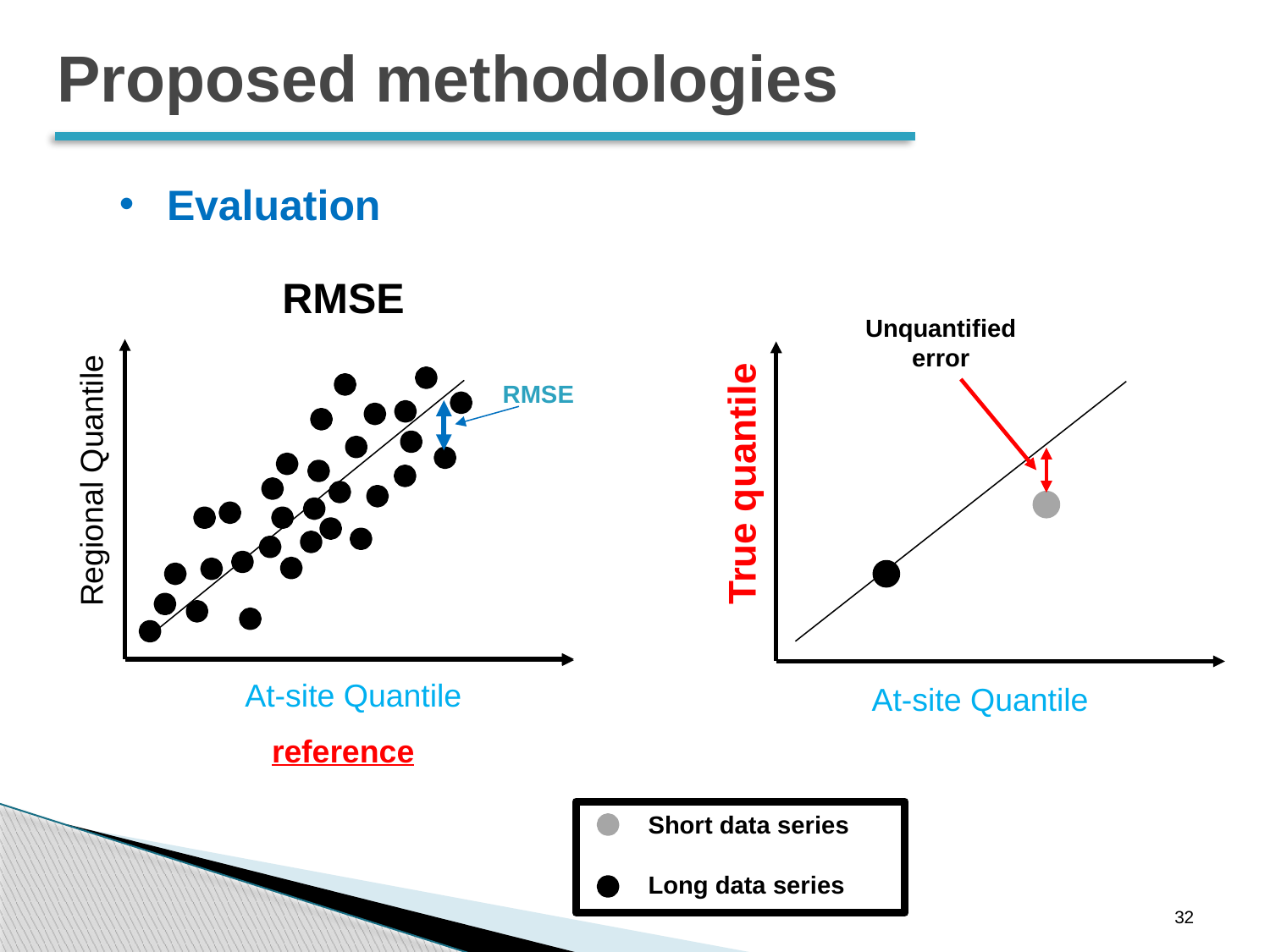

Proposed methodologies
Evaluation
RMSE
Unquantified error

RMSE

True quantile

Regional Quantile

At-site Quantile
At-site Quantile
reference

Short data series

Long data series

32